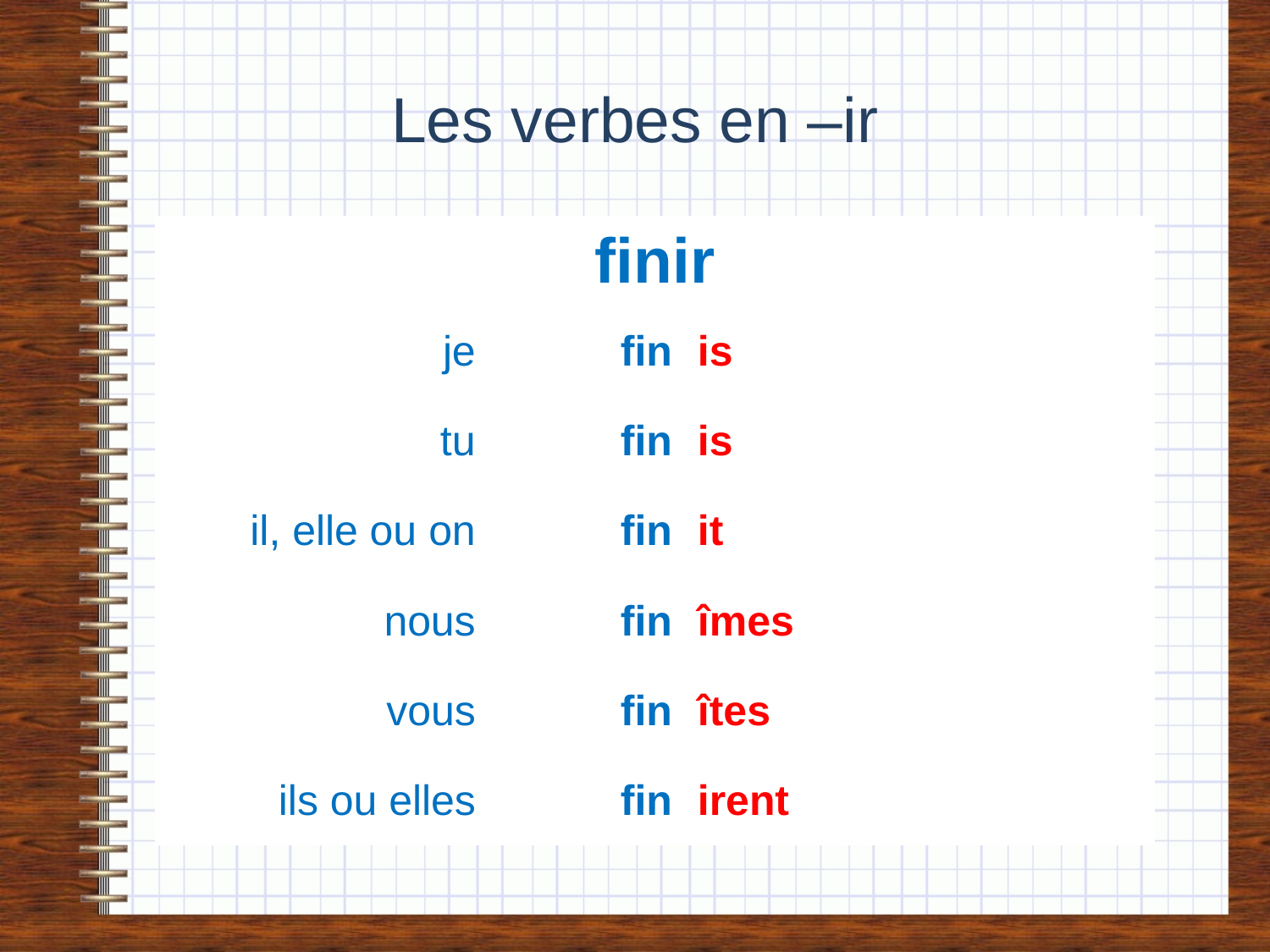

# Les verbes en –ir
| finir |  |  |
| --- | --- | --- |
| je | fin | is |
| tu | fin | is |
| il, elle ou on | fin | it |
| nous | fin | îmes |
| vous | fin | îtes |
| ils ou elles | fin | irent |